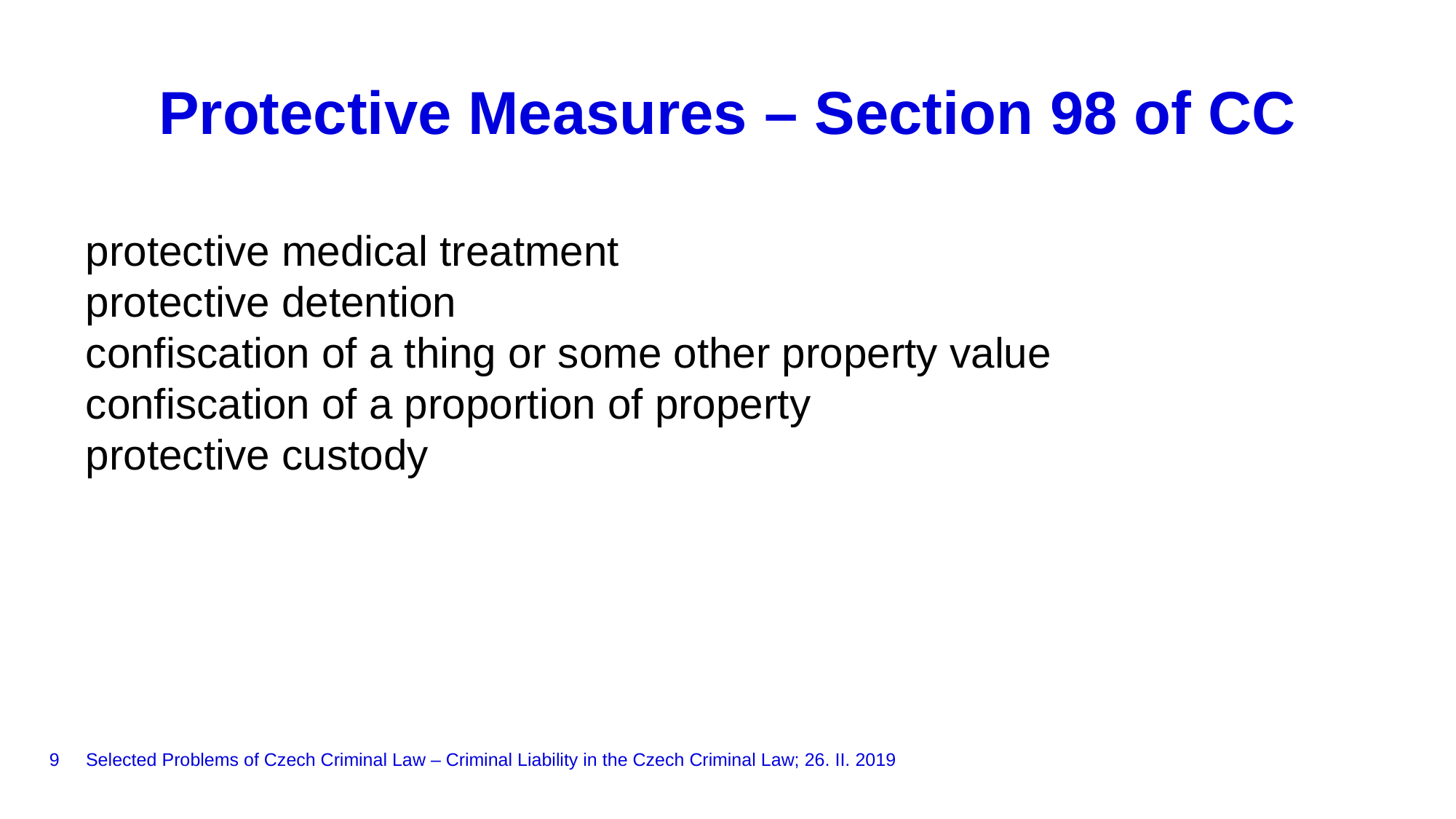

# Protective Measures – Section 98 of CC
protective medical treatment
protective detention
confiscation of a thing or some other property value
confiscation of a proportion of property
protective custody
9
Selected Problems of Czech Criminal Law – Criminal Liability in the Czech Criminal Law; 26. II. 2019